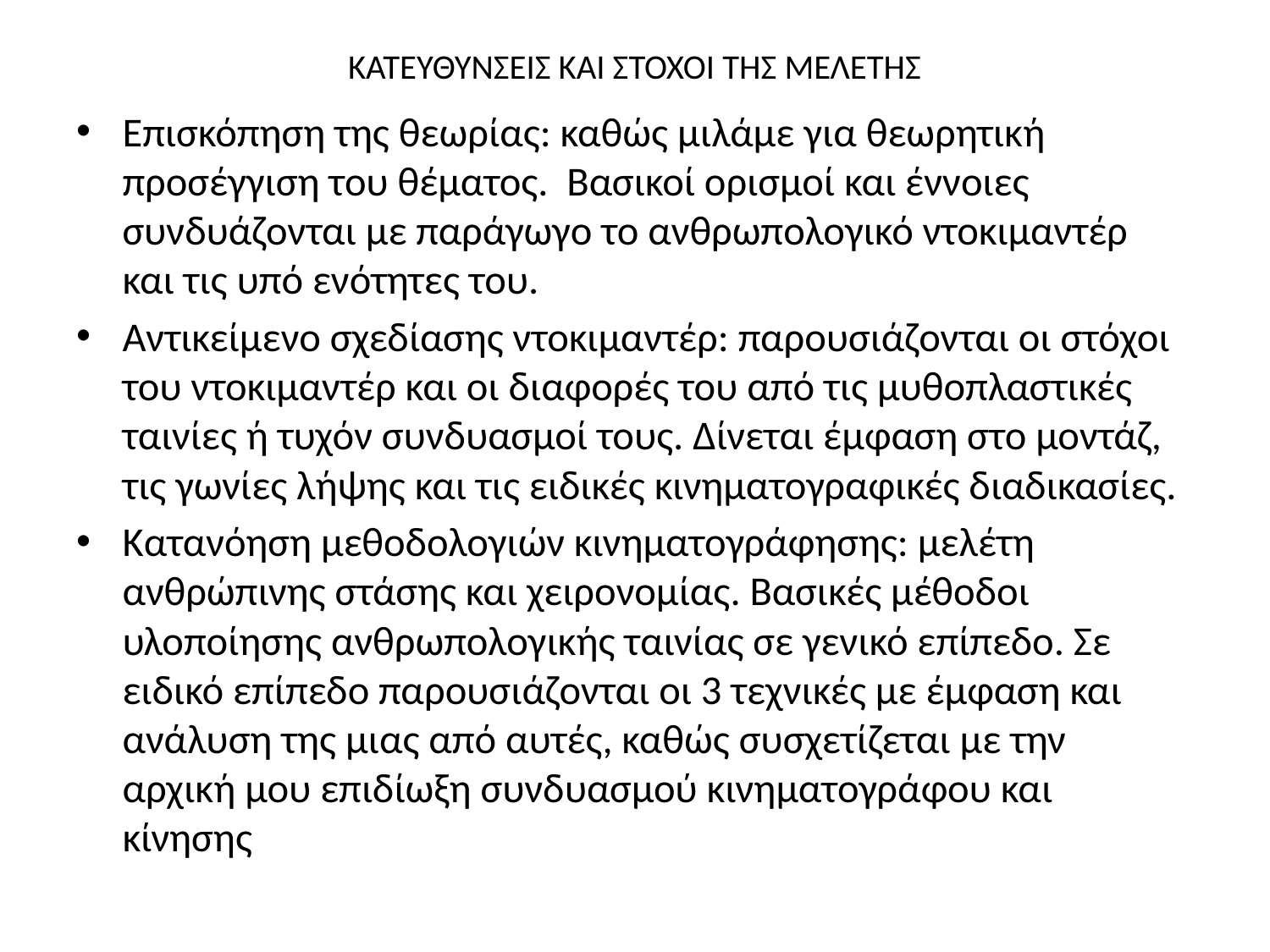

# ΚΑΤΕΥΘΥΝΣΕΙΣ ΚΑΙ ΣΤΟΧΟΙ ΤΗΣ ΜΕΛΕΤΗΣ
Επισκόπηση της θεωρίας: καθώς μιλάμε για θεωρητική προσέγγιση του θέματος.  Βασικοί ορισμοί και έννοιες συνδυάζονται με παράγωγο το ανθρωπολογικό ντοκιμαντέρ και τις υπό ενότητες του.
Αντικείμενο σχεδίασης ντοκιμαντέρ: παρουσιάζονται οι στόχοι του ντοκιμαντέρ και οι διαφορές του από τις μυθοπλαστικές ταινίες ή τυχόν συνδυασμοί τους. Δίνεται έμφαση στο μοντάζ, τις γωνίες λήψης και τις ειδικές κινηματογραφικές διαδικασίες.
Κατανόηση μεθοδολογιών κινηματογράφησης: μελέτη ανθρώπινης στάσης και χειρονομίας. Βασικές μέθοδοι υλοποίησης ανθρωπολογικής ταινίας σε γενικό επίπεδο. Σε ειδικό επίπεδο παρουσιάζονται οι 3 τεχνικές με έμφαση και ανάλυση της μιας από αυτές, καθώς συσχετίζεται με την αρχική μου επιδίωξη συνδυασμού κινηματογράφου και κίνησης